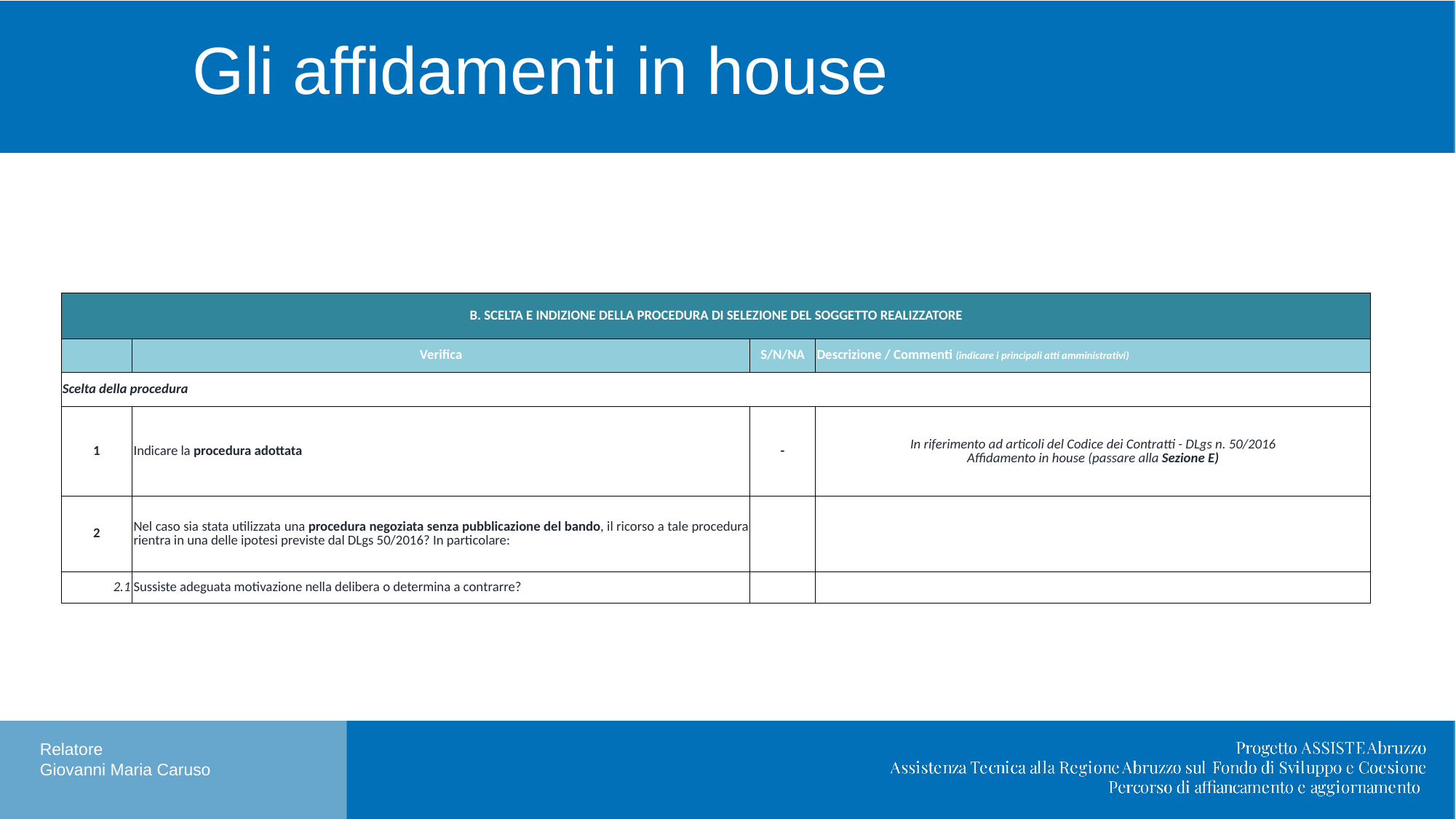

# Gli affidamenti in house
| B. SCELTA E INDIZIONE DELLA PROCEDURA DI SELEZIONE DEL SOGGETTO REALIZZATORE |  |  |  |
| --- | --- | --- | --- |
|  | Verifica | S/N/NA | Descrizione / Commenti (indicare i principali atti amministrativi) |
| Scelta della procedura |  |  |  |
| 1 | Indicare la procedura adottata | - | In riferimento ad articoli del Codice dei Contratti - DLgs n. 50/2016 Affidamento in house (passare alla Sezione E) |
| 2 | Nel caso sia stata utilizzata una procedura negoziata senza pubblicazione del bando, il ricorso a tale procedura rientra in una delle ipotesi previste dal DLgs 50/2016? In particolare: |  |  |
| 2.1 | Sussiste adeguata motivazione nella delibera o determina a contrarre? |  |  |
Relatore
Giovanni Maria Caruso